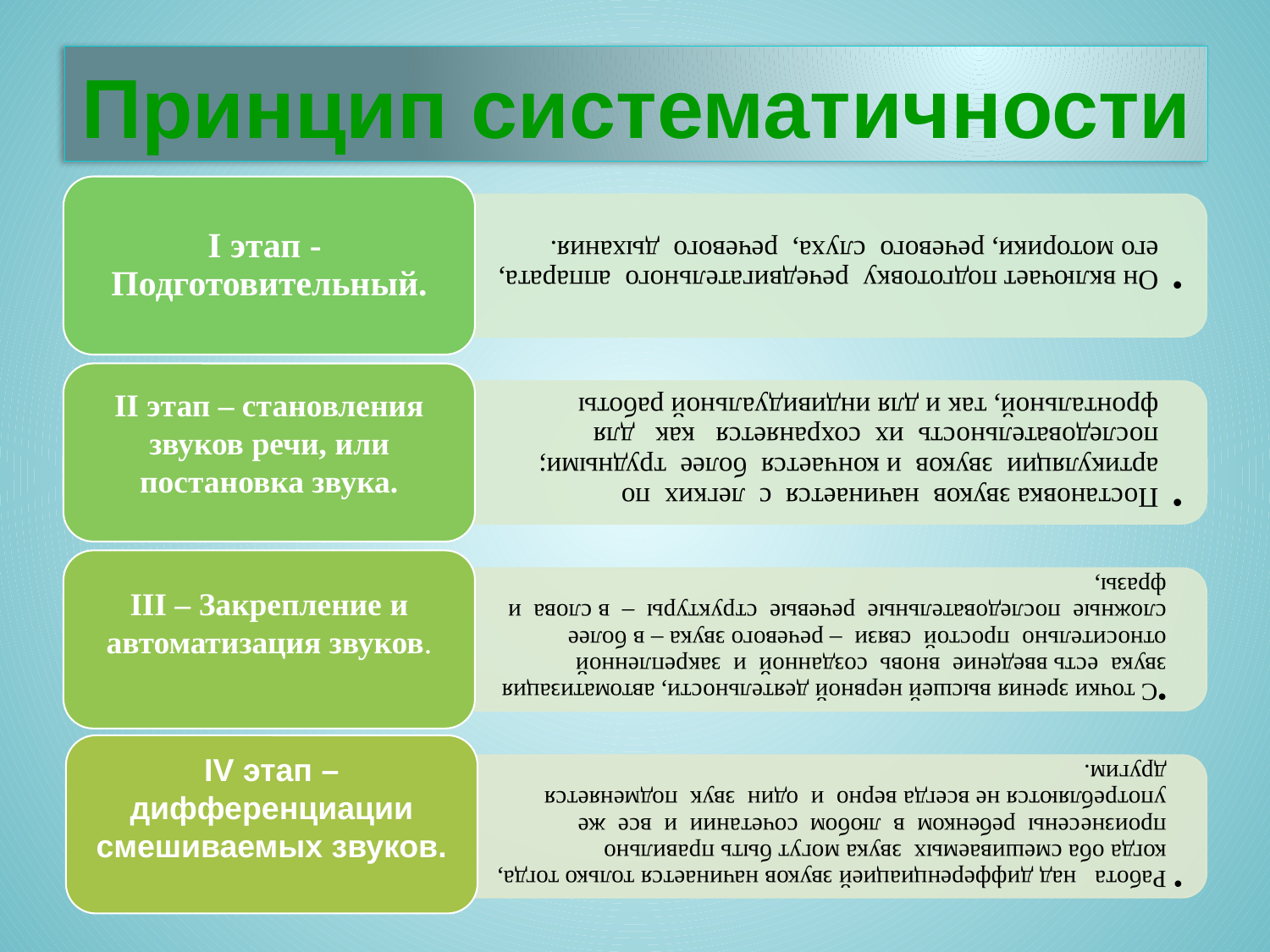

# Принцип систематичности
Он включает подготовку  речедвигательного  аппарата, его моторики, речевого  слуха,  речевого  дыхания.
I этап -  Подготовительный.
Постановка звуков  начинается  с  легких  по  артикуляции  звуков  и кончается  более  трудными;  последовательность  их  сохраняется   как   для фронтальной, так и для индивидуальной работы
II этап – становления звуков речи, или постановка звука.

С точки зрения высшей нервной деятельности, автоматизация  звука  есть введение  вновь  созданной  и  закрепленной  относительно  простой  связи  – речевого звука – в более сложные  последовательные  речевые  структуры  –  в слова  и  фразы,
III – Закрепление и автоматизация звуков.

Работа   над дифференциацией звуков начинается только тогда, когда оба смешиваемых  звука могут быть правильно  произнесены  ребенком  в  любом  сочетании  и  все  же употребляются не всегда верно  и  один  звук  подменяется  другим.
IV этап – дифференциации смешиваемых звуков.